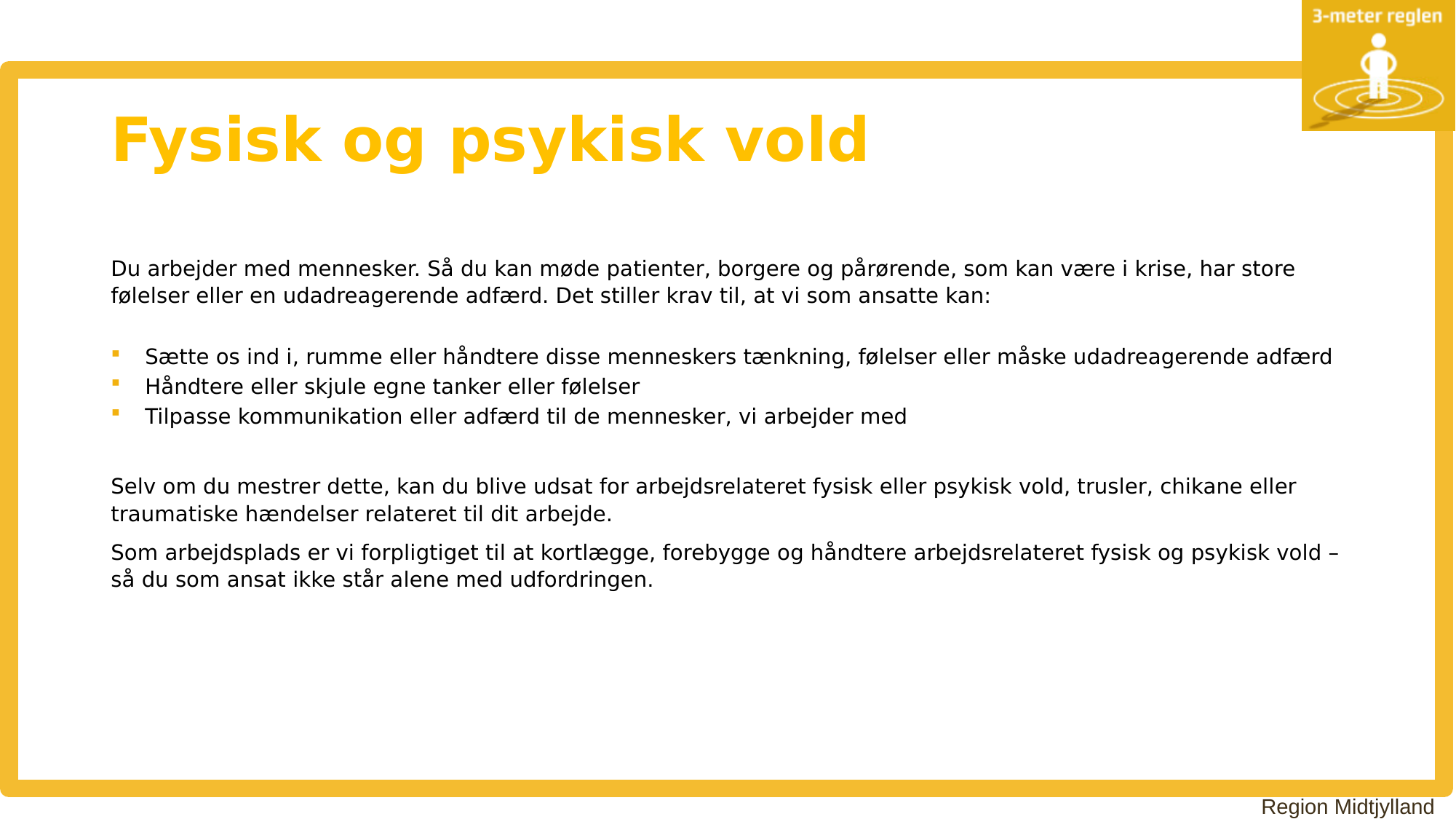

# Fysisk og psykisk vold

Du arbejder med mennesker. Så du kan møde patienter, borgere og pårørende, som kan være i krise, har store følelser eller en udadreagerende adfærd. Det stiller krav til, at vi som ansatte kan:

Sætte os ind i, rumme eller håndtere disse menneskers tænkning, følelser eller måske udadreagerende adfærd
Håndtere eller skjule egne tanker eller følelser
Tilpasse kommunikation eller adfærd til de mennesker, vi arbejder med

Selv om du mestrer dette, kan du blive udsat for arbejdsrelateret fysisk eller psykisk vold, trusler, chikane eller traumatiske hændelser relateret til dit arbejde.
Som arbejdsplads er vi forpligtiget til at kortlægge, forebygge og håndtere arbejdsrelateret fysisk og psykisk vold – så du som ansat ikke står alene med udfordringen.